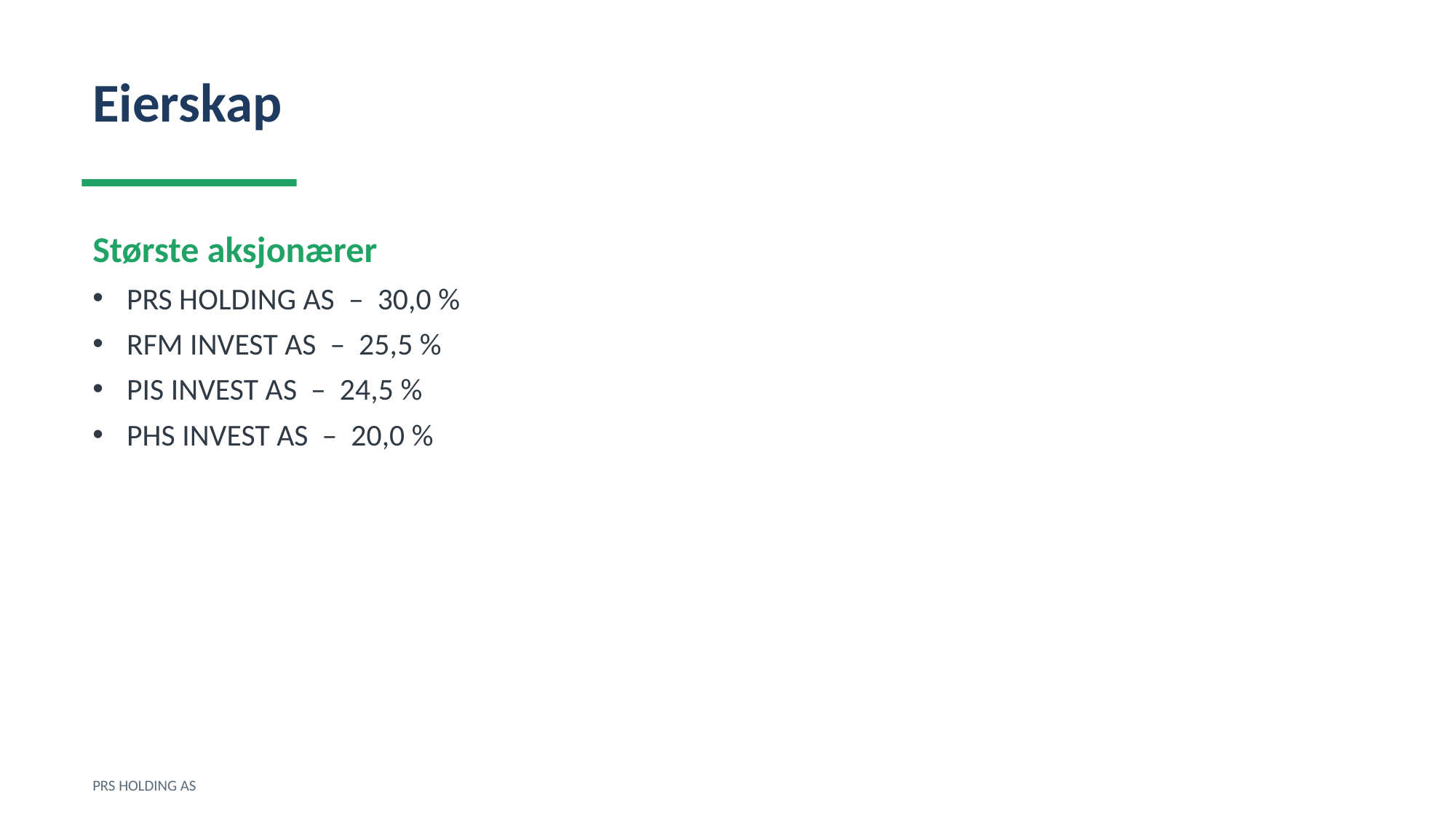

Eierskap

Største aksjonærer
PRS HOLDING AS  –  30,0 %
RFM INVEST AS  –  25,5 %
PIS INVEST AS  –  24,5 %
PHS INVEST AS  –  20,0 %
PRS HOLDING AS